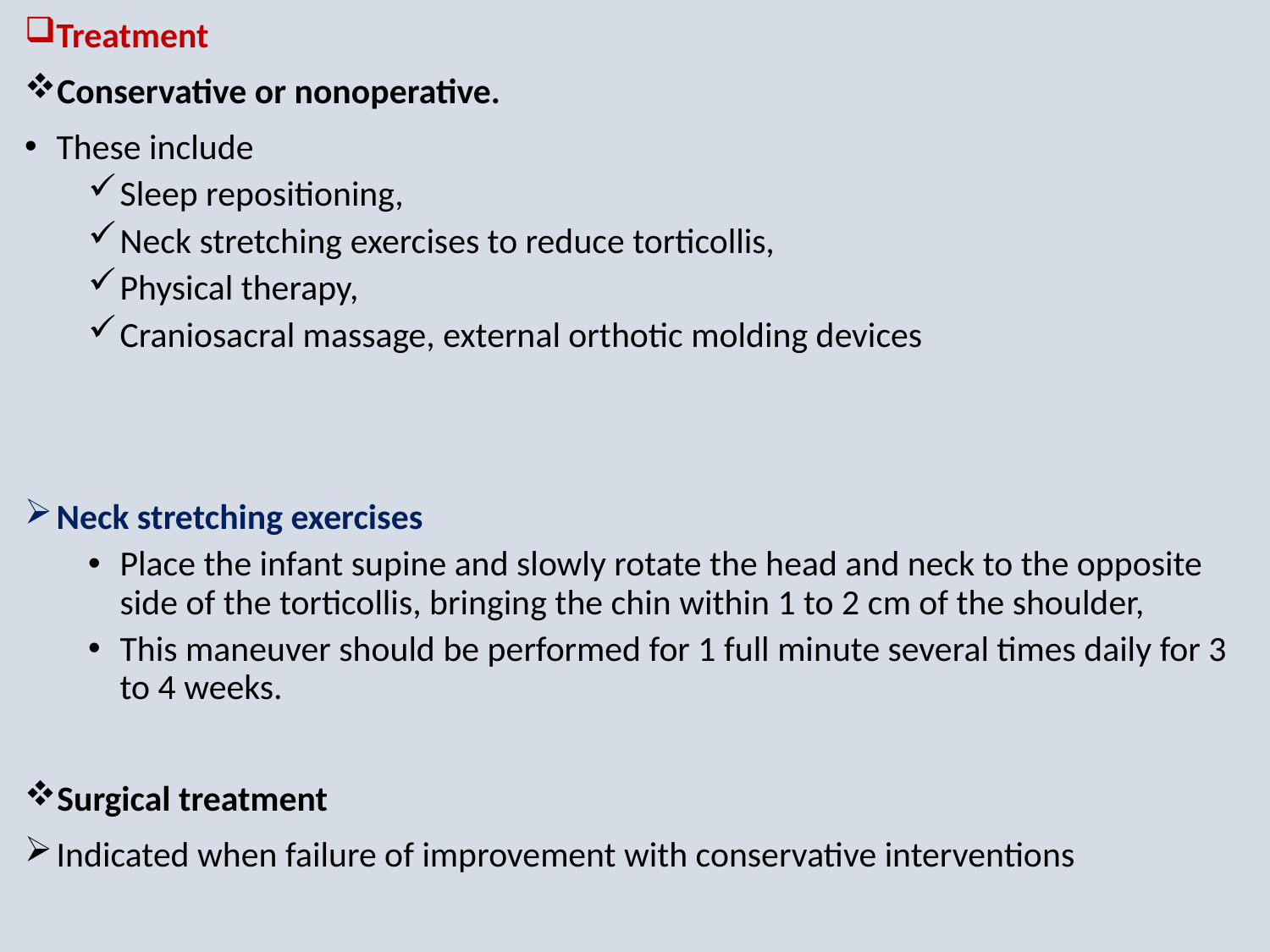

Treatment
Conservative or nonoperative.
These include
Sleep repositioning,
Neck stretching exercises to reduce torticollis,
Physical therapy,
Craniosacral massage, external orthotic molding devices

Neck stretching exercises
Place the infant supine and slowly rotate the head and neck to the opposite side of the torticollis, bringing the chin within 1 to 2 cm of the shoulder,
This maneuver should be performed for 1 full minute several times daily for 3 to 4 weeks.

Surgical treatment
Indicated when failure of improvement with conservative interventions